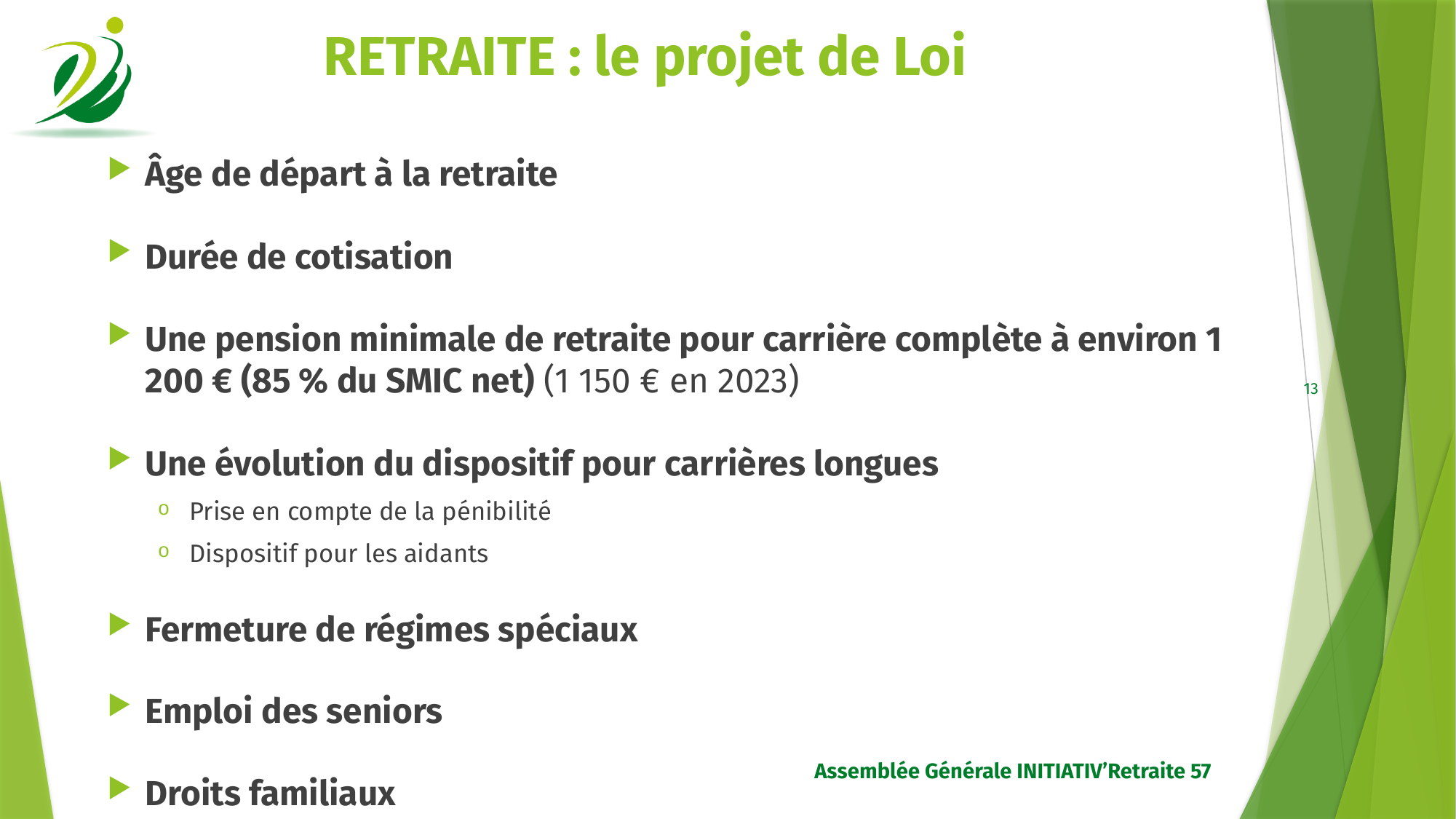

# RETRAITE : le projet de Loi

Âge de départ à la retraite

Durée de cotisation

Une pension minimale de retraite pour carrière complète à environ 1 200 € (85 % du SMIC net) (1 150 € en 2023)

Une évolution du dispositif pour carrières longues
Prise en compte de la pénibilité
Dispositif pour les aidants

Fermeture de régimes spéciaux

Emploi des seniors

Droits familiaux

13
Assemblée Générale INITIATIV’Retraite 57